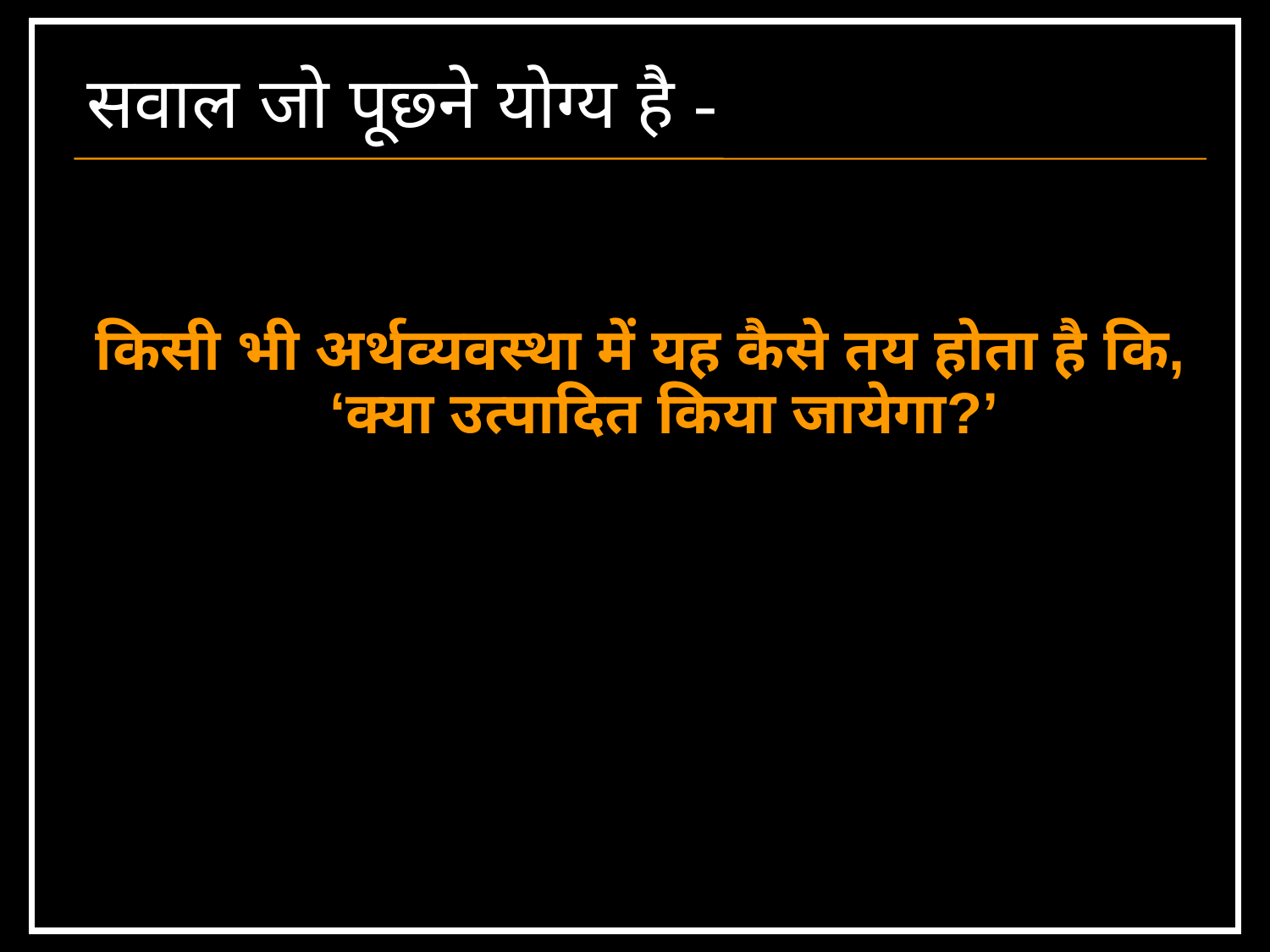

# सवाल जो पूछ्ने योग्य है -

किसी भी अर्थव्यवस्था में यह कैसे तय होता है कि, ‘क्या उत्पादित किया जायेगा?’